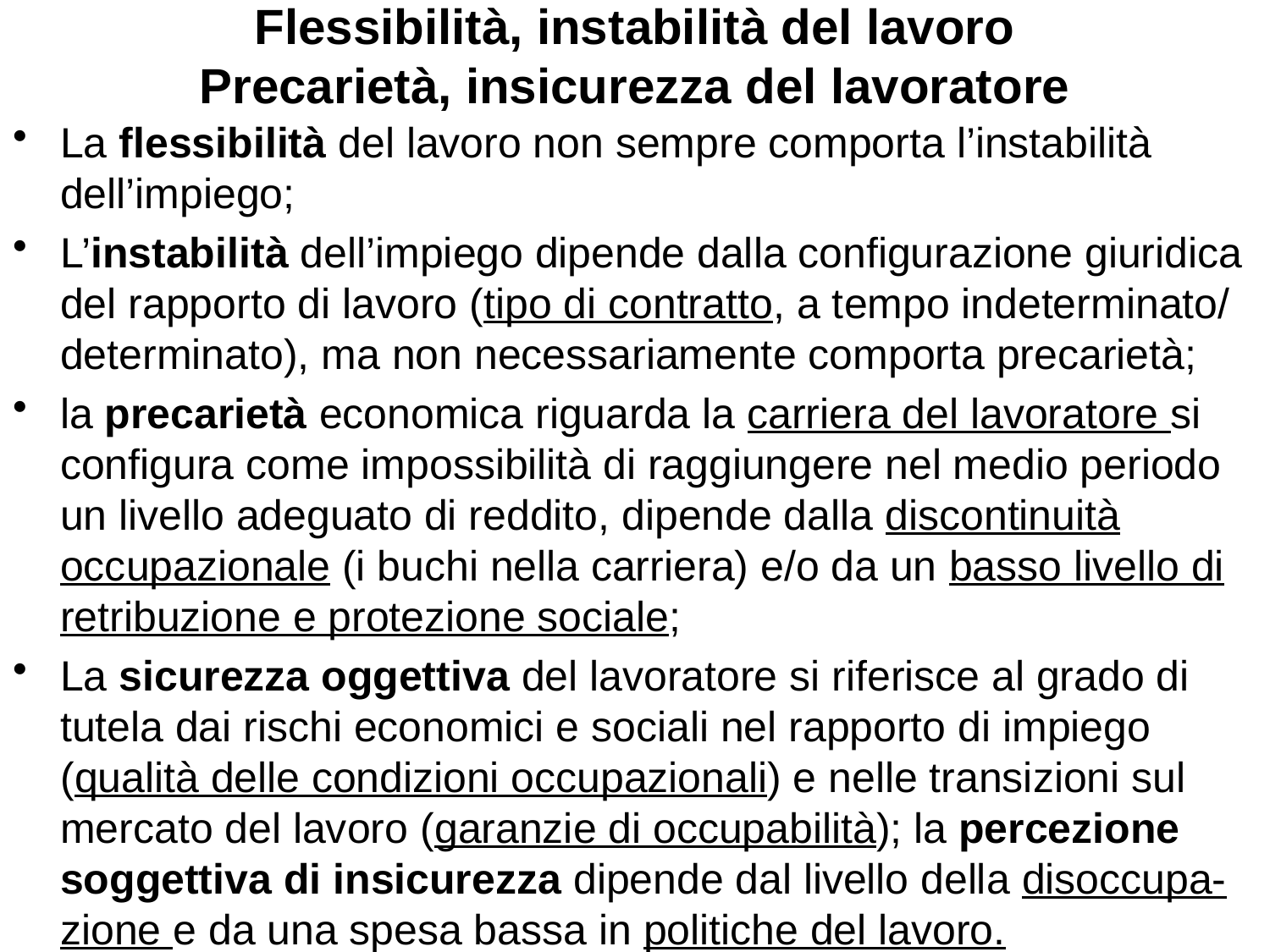

# Flessibilità, instabilità del lavoro Precarietà, insicurezza del lavoratore
La flessibilità del lavoro non sempre comporta l’instabilità dell’impiego;
L’instabilità dell’impiego dipende dalla configurazione giuridica del rapporto di lavoro (tipo di contratto, a tempo indeterminato/ determinato), ma non necessariamente comporta precarietà;
la precarietà economica riguarda la carriera del lavoratore si configura come impossibilità di raggiungere nel medio periodo un livello adeguato di reddito, dipende dalla discontinuità occupazionale (i buchi nella carriera) e/o da un basso livello di retribuzione e protezione sociale;
La sicurezza oggettiva del lavoratore si riferisce al grado di tutela dai rischi economici e sociali nel rapporto di impiego (qualità delle condizioni occupazionali) e nelle transizioni sul mercato del lavoro (garanzie di occupabilità); la percezione soggettiva di insicurezza dipende dal livello della disoccupa-zione e da una spesa bassa in politiche del lavoro.